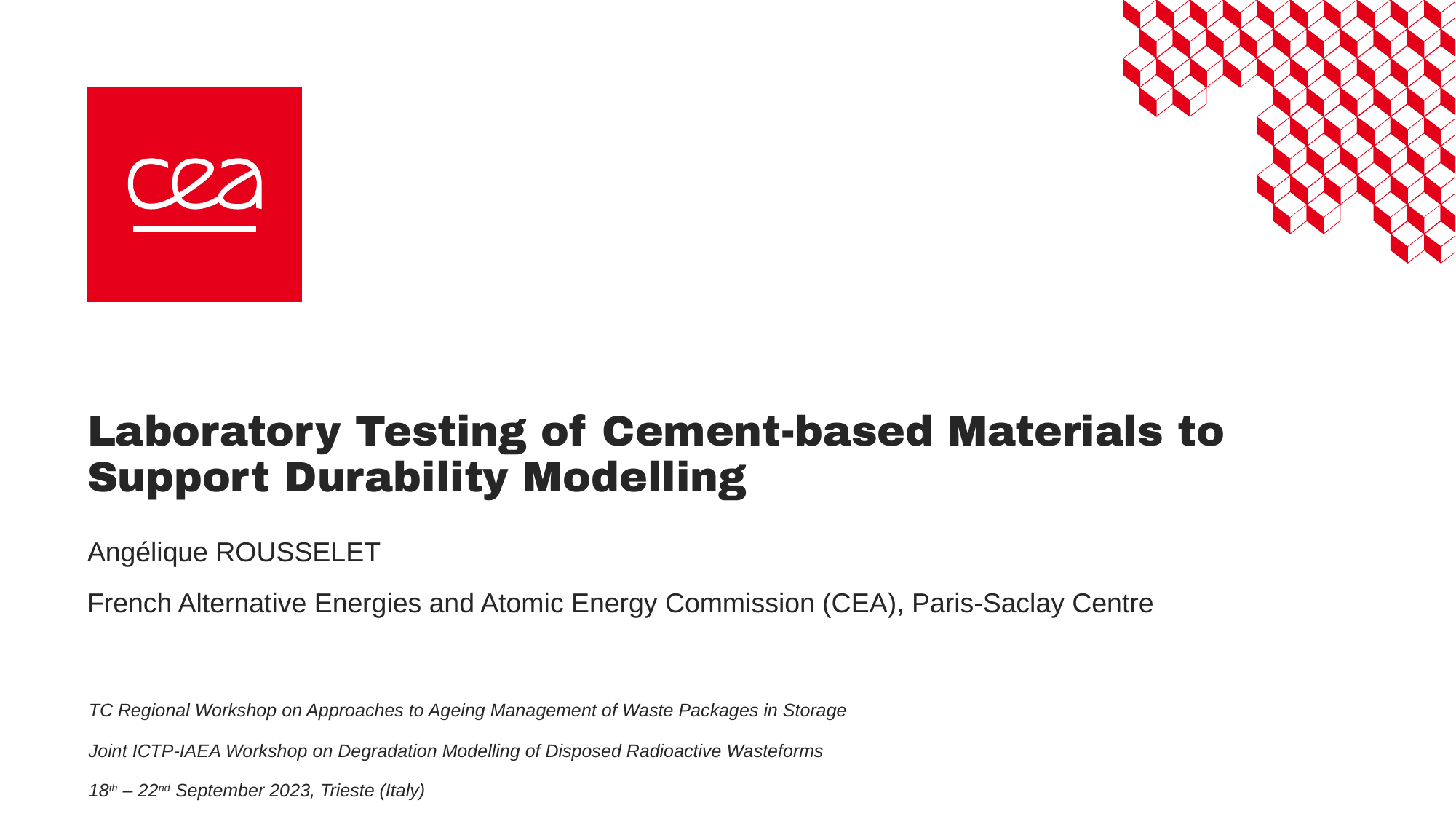

# Laboratory Testing of Cement-based Materials to Support Durability Modelling
Angélique ROUSSELET
French Alternative Energies and Atomic Energy Commission (CEA), Paris-Saclay Centre
TC Regional Workshop on Approaches to Ageing Management of Waste Packages in Storage
Joint ICTP-IAEA Workshop on Degradation Modelling of Disposed Radioactive Wasteforms
18th – 22nd September 2023, Trieste (Italy)